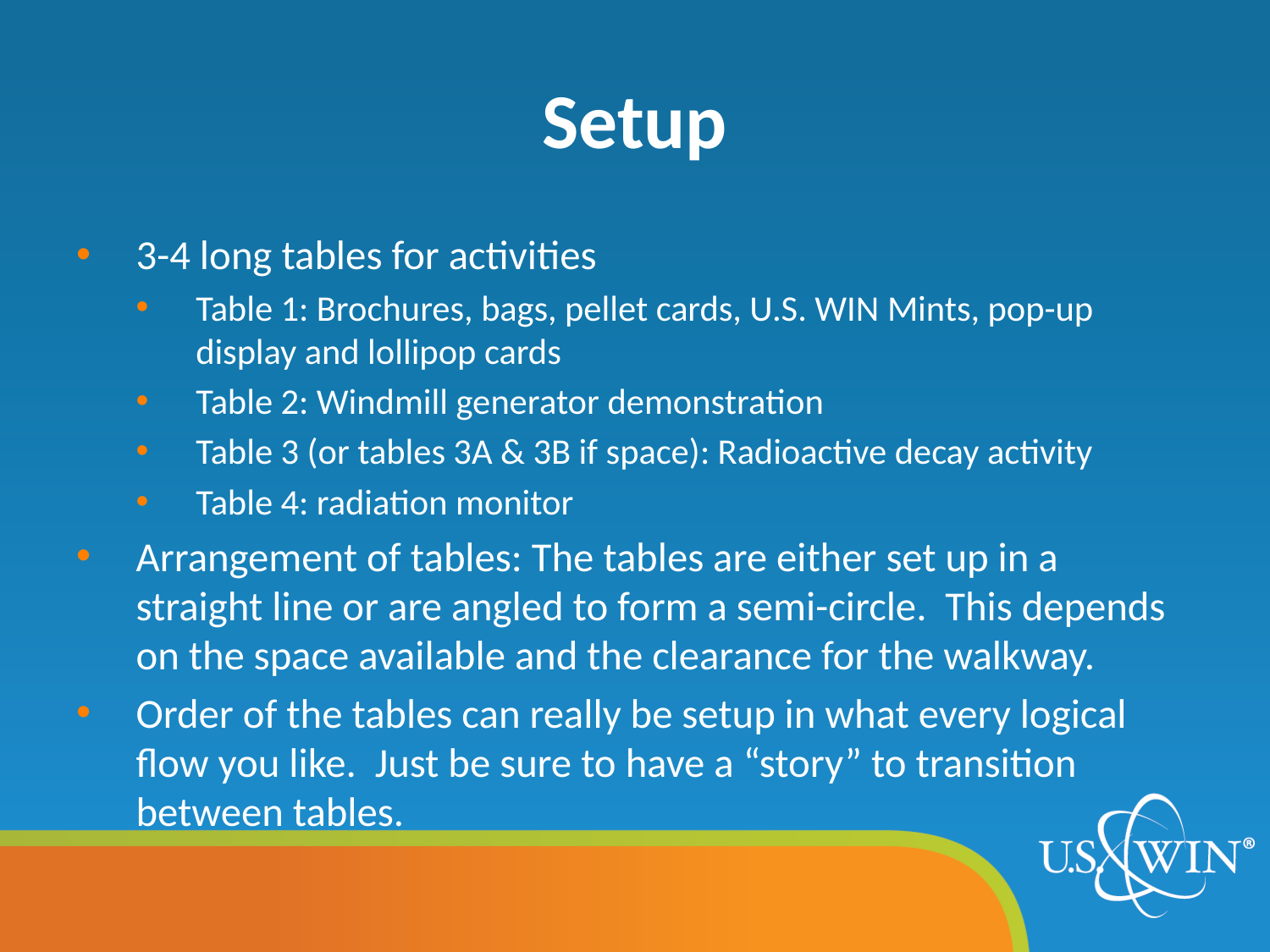

# Setup
3-4 long tables for activities
Table 1: Brochures, bags, pellet cards, U.S. WIN Mints, pop-up display and lollipop cards
Table 2: Windmill generator demonstration
Table 3 (or tables 3A & 3B if space): Radioactive decay activity
Table 4: radiation monitor
Arrangement of tables: The tables are either set up in a straight line or are angled to form a semi-circle.  This depends on the space available and the clearance for the walkway.
Order of the tables can really be setup in what every logical flow you like.  Just be sure to have a “story” to transition between tables.